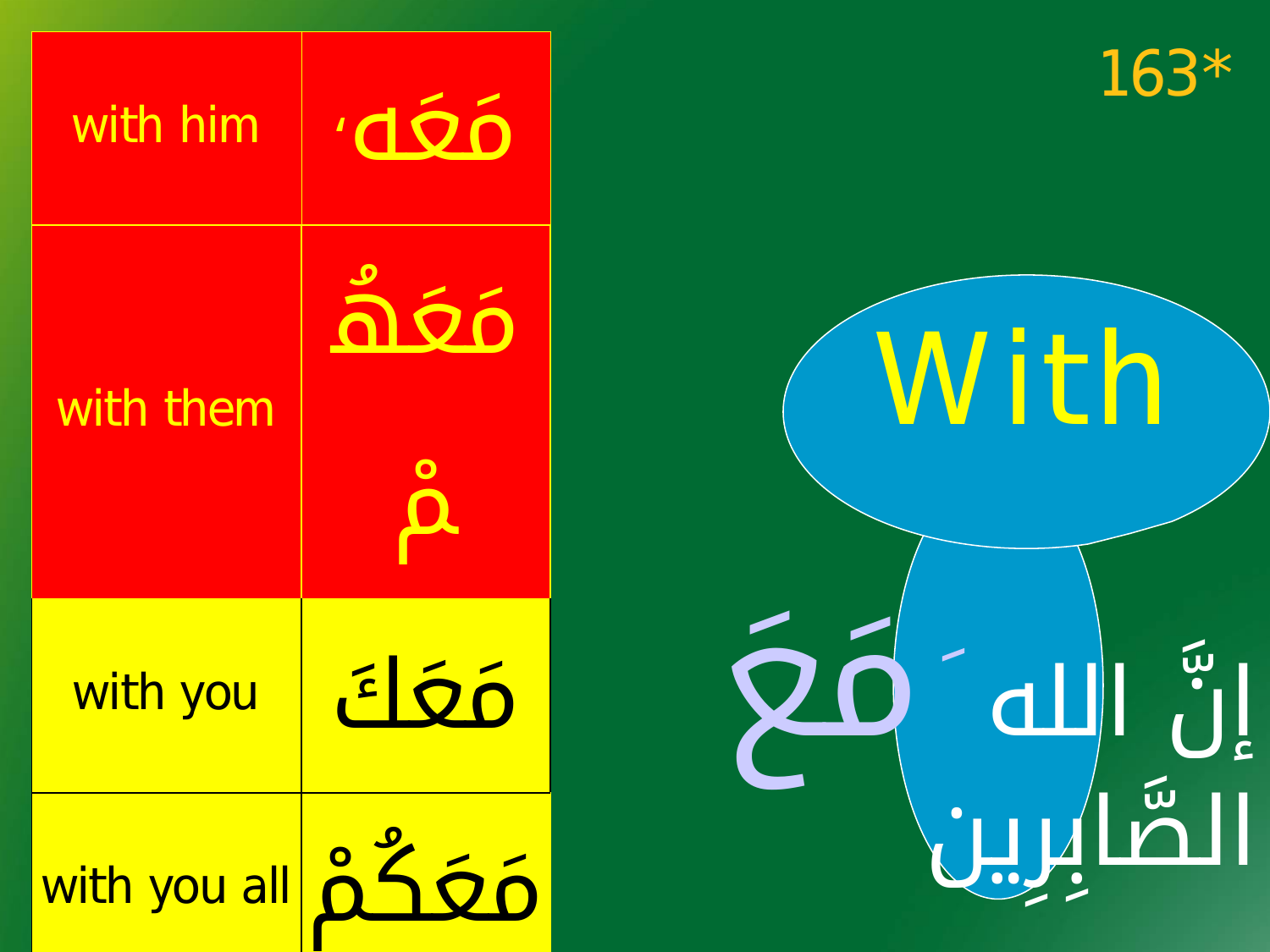

163*
| with him | مَعَه، |
| --- | --- |
| with them | مَعَهُمْ |
| with you | مَعَكَ |
| with you all | مَعَكُمْ |
| with me | مَعِي |
| with us | مَعَنَا |
| with her | مَعَهَا |
With

إنَّ الله َ مَعَ الصَّابِرِين